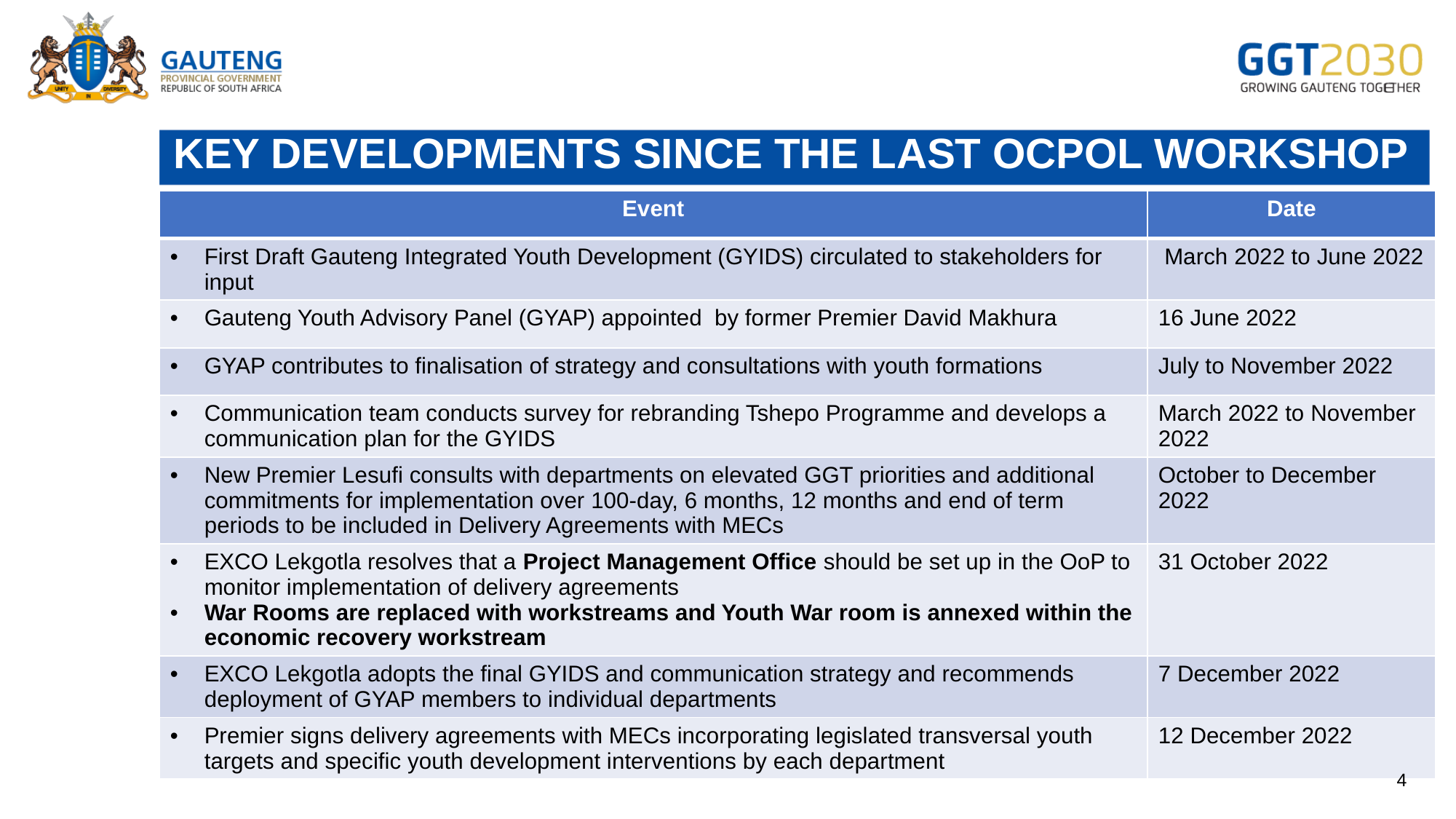

# KEY DEVELOPMENTS SINCE THE LAST OCPOL WORKSHOP
| Event | Date |
| --- | --- |
| First Draft Gauteng Integrated Youth Development (GYIDS) circulated to stakeholders for input | March 2022 to June 2022 |
| Gauteng Youth Advisory Panel (GYAP) appointed by former Premier David Makhura | 16 June 2022 |
| GYAP contributes to finalisation of strategy and consultations with youth formations | July to November 2022 |
| Communication team conducts survey for rebranding Tshepo Programme and develops a communication plan for the GYIDS | March 2022 to November 2022 |
| New Premier Lesufi consults with departments on elevated GGT priorities and additional commitments for implementation over 100-day, 6 months, 12 months and end of term periods to be included in Delivery Agreements with MECs | October to December 2022 |
| EXCO Lekgotla resolves that a Project Management Office should be set up in the OoP to monitor implementation of delivery agreements War Rooms are replaced with workstreams and Youth War room is annexed within the economic recovery workstream | 31 October 2022 |
| EXCO Lekgotla adopts the final GYIDS and communication strategy and recommends deployment of GYAP members to individual departments | 7 December 2022 |
| Premier signs delivery agreements with MECs incorporating legislated transversal youth targets and specific youth development interventions by each department | 12 December 2022 |
4